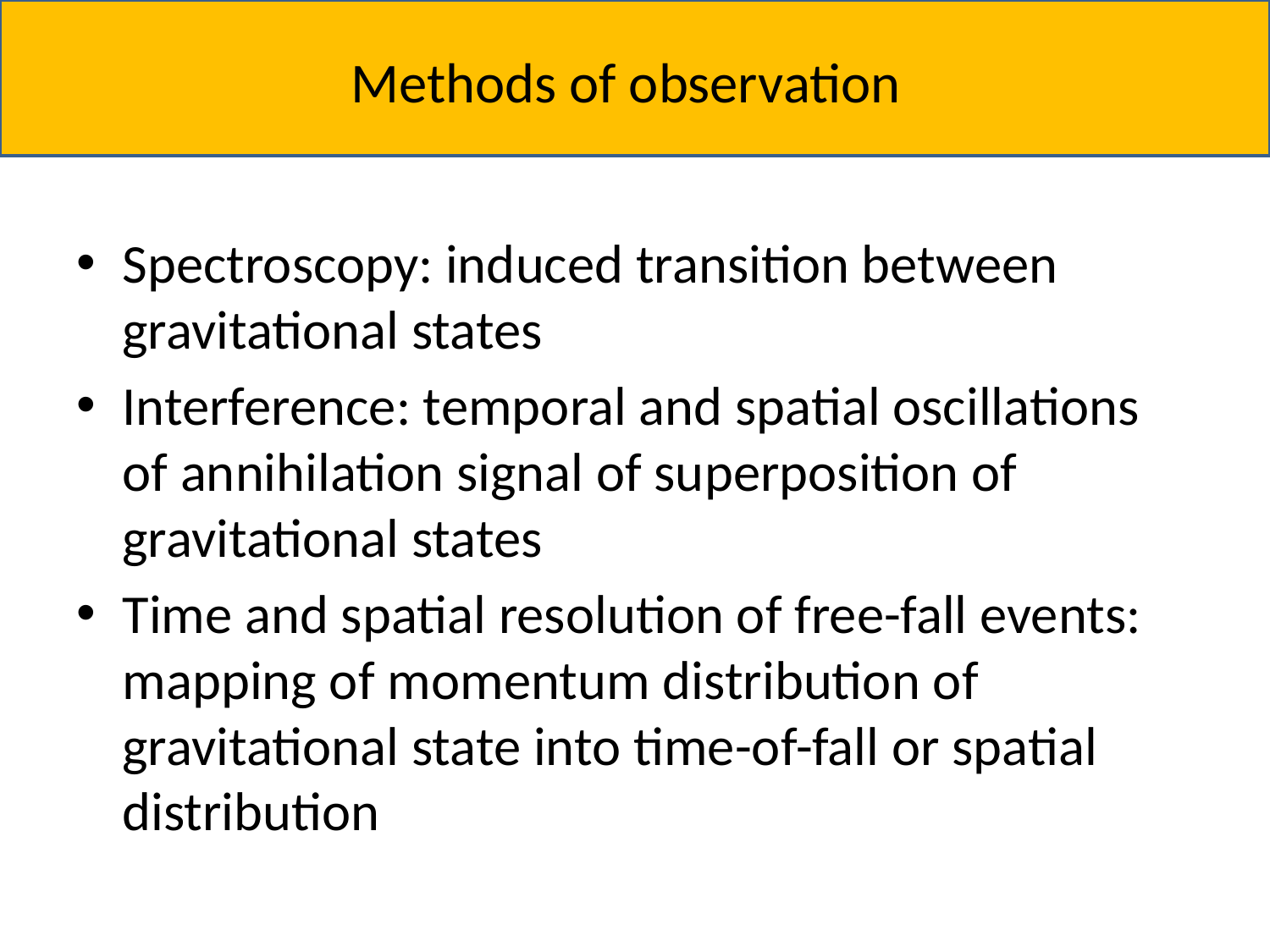

Methods of observation
Spectroscopy: induced transition between gravitational states
Interference: temporal and spatial oscillations of annihilation signal of superposition of gravitational states
Time and spatial resolution of free-fall events: mapping of momentum distribution of gravitational state into time-of-fall or spatial distribution